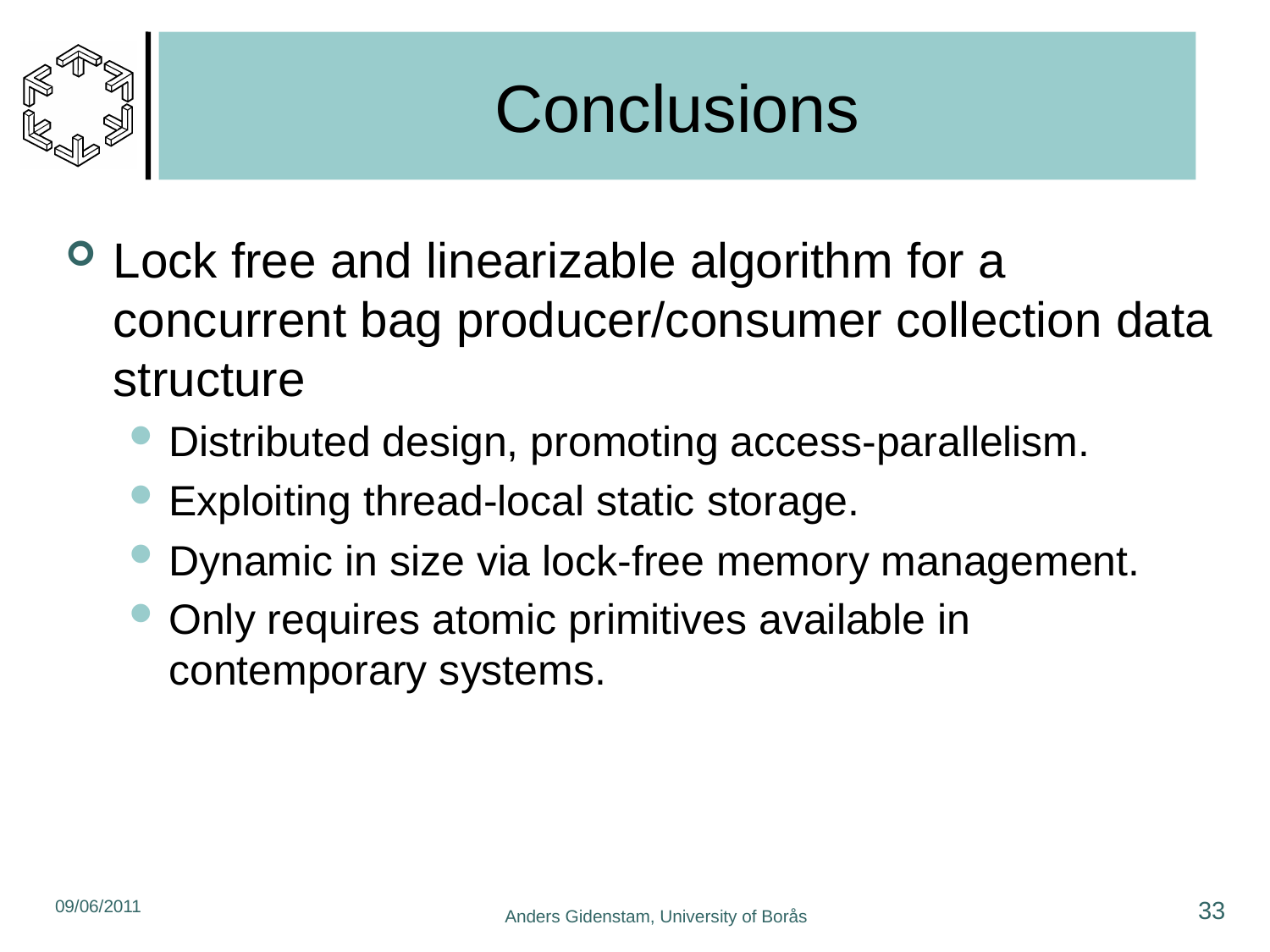

# Conclusions
Lock free and linearizable algorithm for a concurrent bag producer/consumer collection data structure
Distributed design, promoting access-parallelism.
Exploiting thread-local static storage.
Dynamic in size via lock-free memory management.
Only requires atomic primitives available in contemporary systems.

09/06/2011
33
Anders Gidenstam, University of Borås